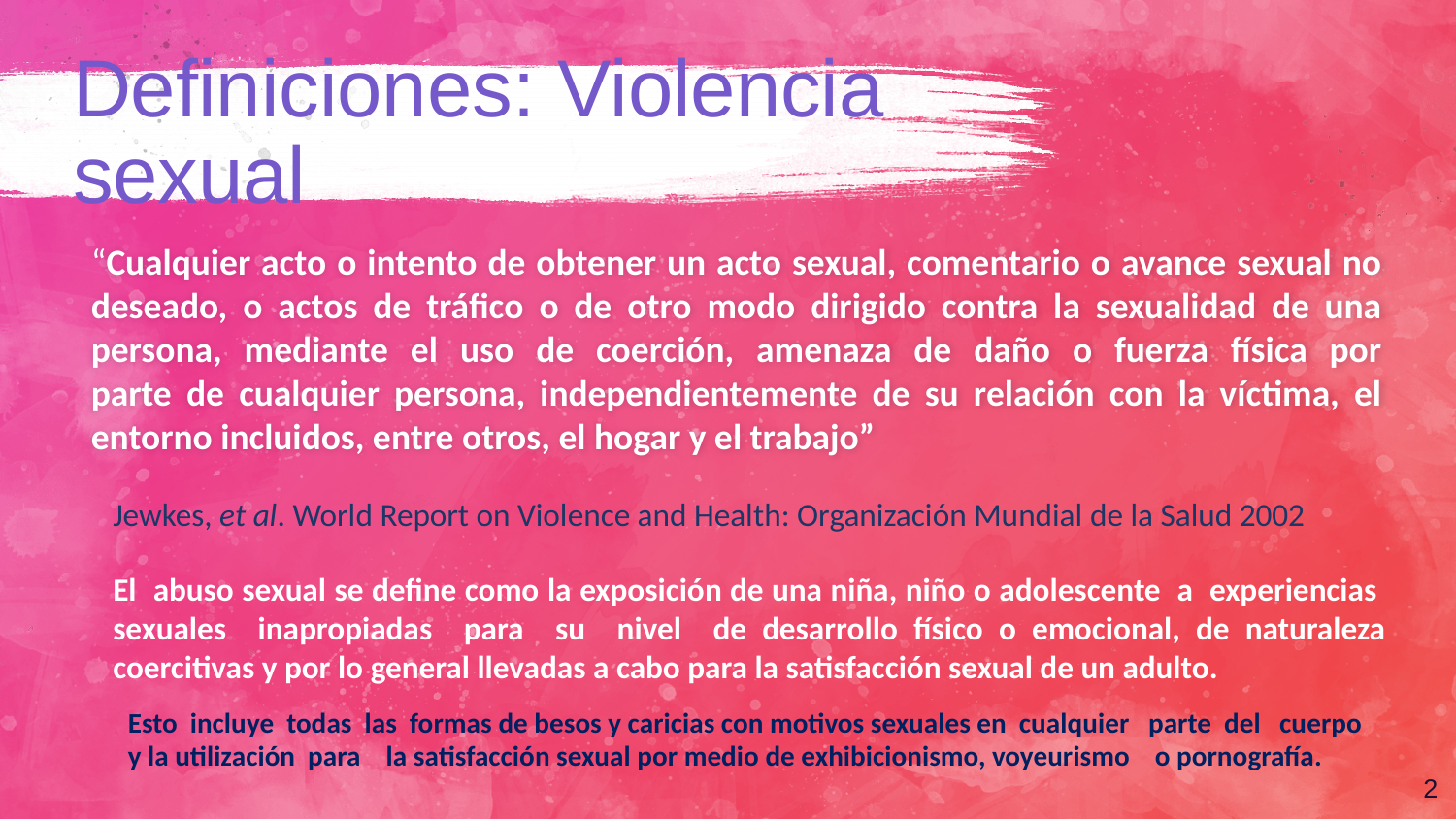

# Definiciones: Violencia sexual
“Cualquier acto o intento de obtener un acto sexual, comentario o avance sexual no deseado, o actos de tráfico o de otro modo dirigido contra la sexualidad de una persona, mediante el uso de coerción, amenaza de daño o fuerza física por
parte de cualquier persona, independientemente de su relación con la víctima, el entorno incluidos, entre otros, el hogar y el trabajo”

Jewkes, et al. World Report on Violence and Health: Organización Mundial de la Salud 2002
El  abuso sexual se define como la exposición de una niña, niño o adolescente  a  experiencias  sexuales  inapropiadas  para  su  nivel  de desarrollo físico o emocional, de naturaleza coercitivas y por lo general llevadas a cabo para la satisfacción sexual de un adulto.
Esto  incluye  todas  las  formas de besos y caricias con motivos sexuales en  cualquier   parte  del   cuerpo  y la utilización  para    la satisfacción sexual por medio de exhibicionismo, voyeurismo    o pornografía.

2